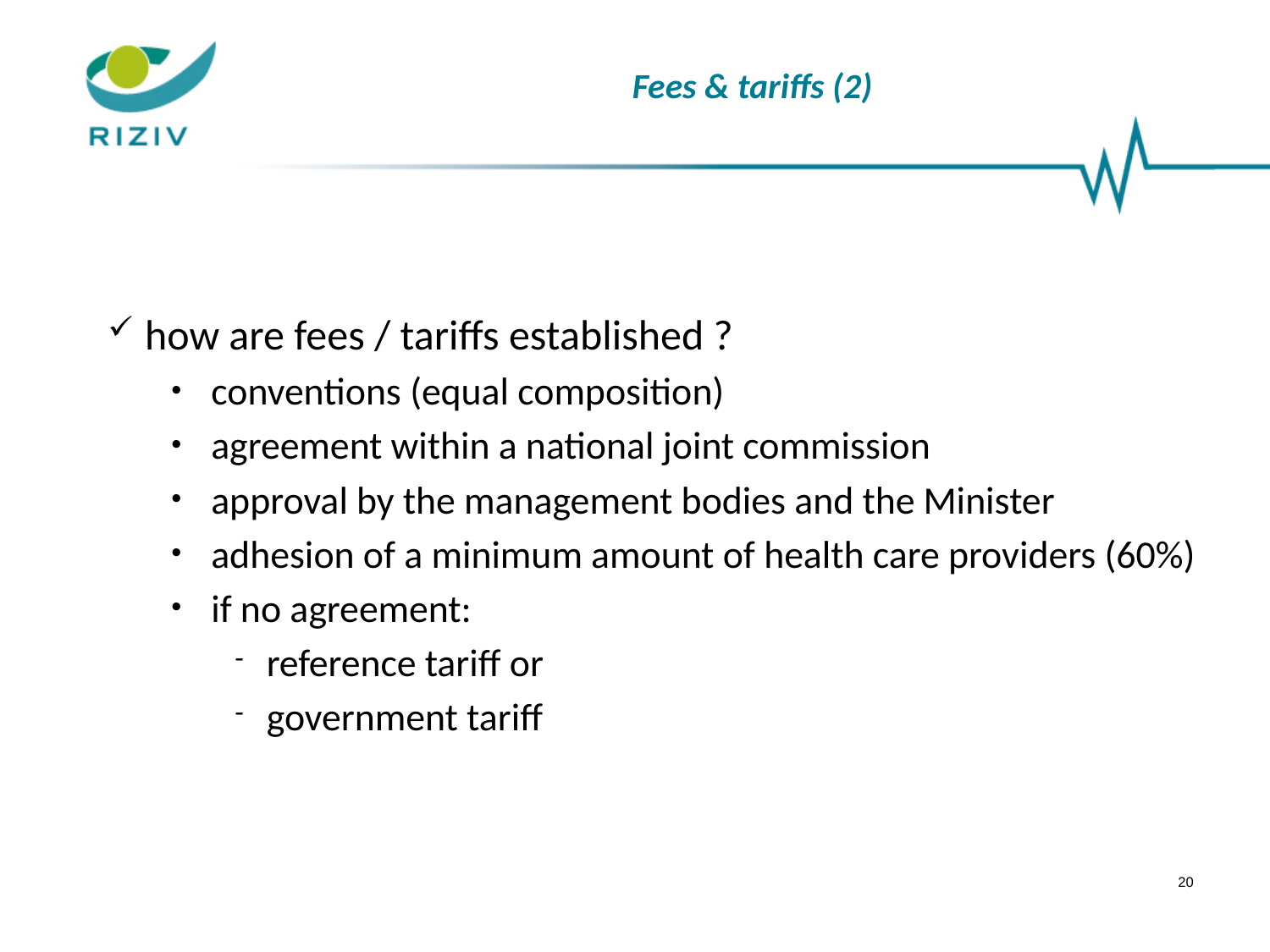

Fees & tariffs (2)

how are fees / tariffs established ?
conventions (equal composition)
agreement within a national joint commission
approval by the management bodies and the Minister
adhesion of a minimum amount of health care providers (60%)
if no agreement:
reference tariff or
government tariff
20